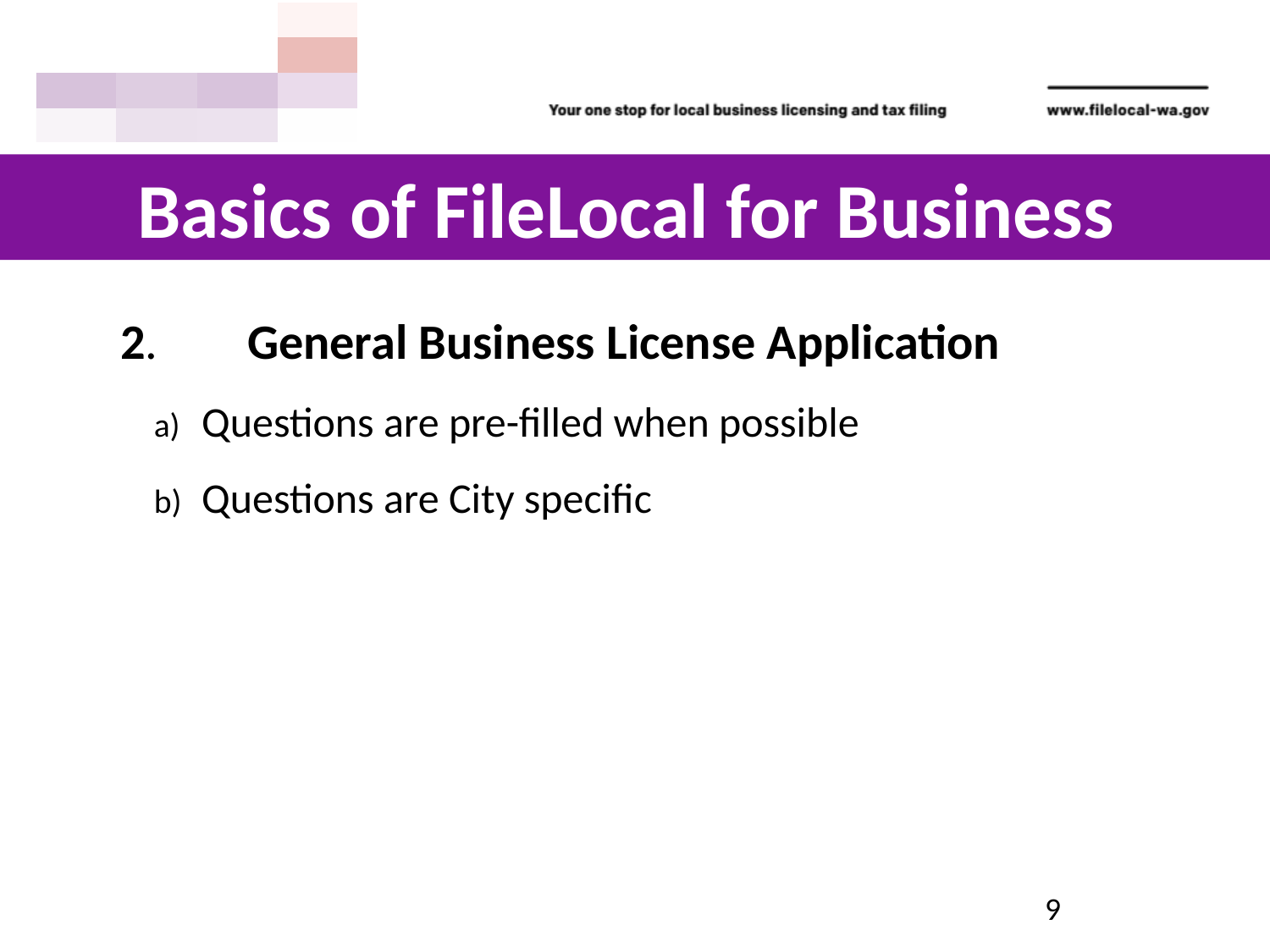

Basics of FileLocal for Business
2.	General Business License Application
Questions are pre-filled when possible
Questions are City specific

9